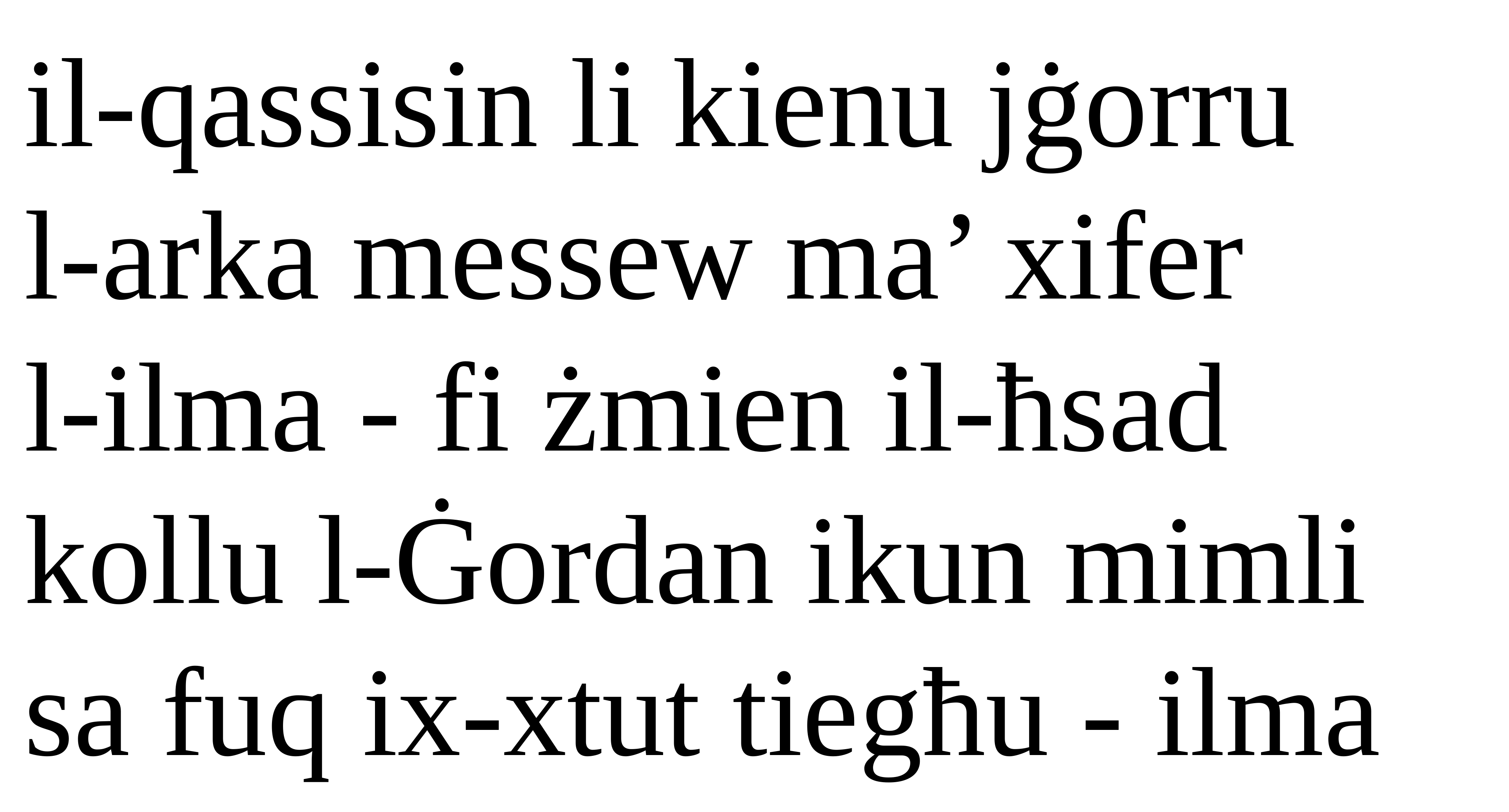

il-qassisin li kienu jġorru
l-arka messew ma’ xifer
l-ilma - fi żmien il-ħsad kollu l-Ġordan ikun mimli sa fuq ix-xtut tiegħu - ilma